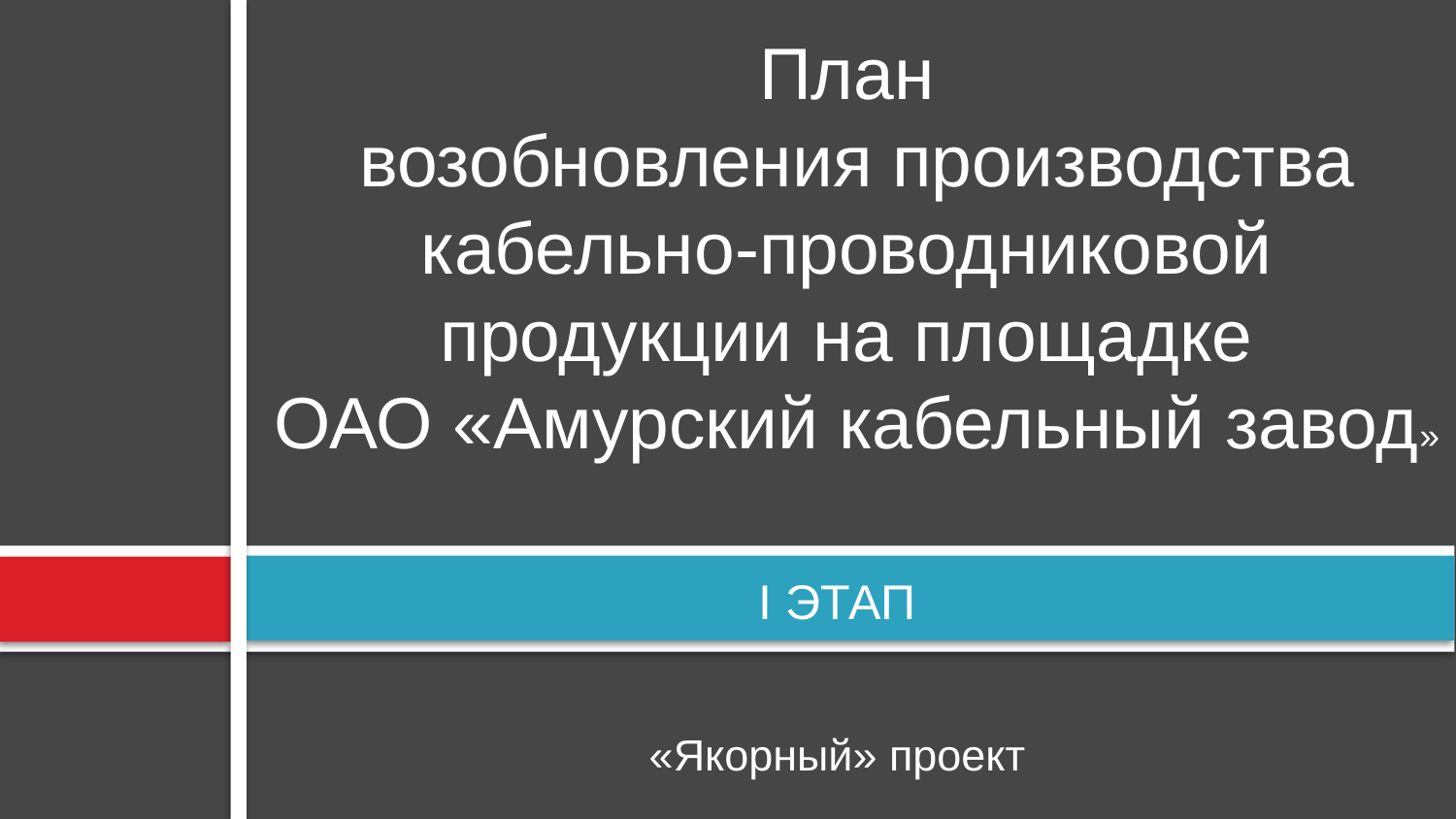

План
возобновления производства кабельно-проводниковой
продукции на площадке
ОАО «Амурский кабельный завод»
# I ЭТАП

«Якорный» проект